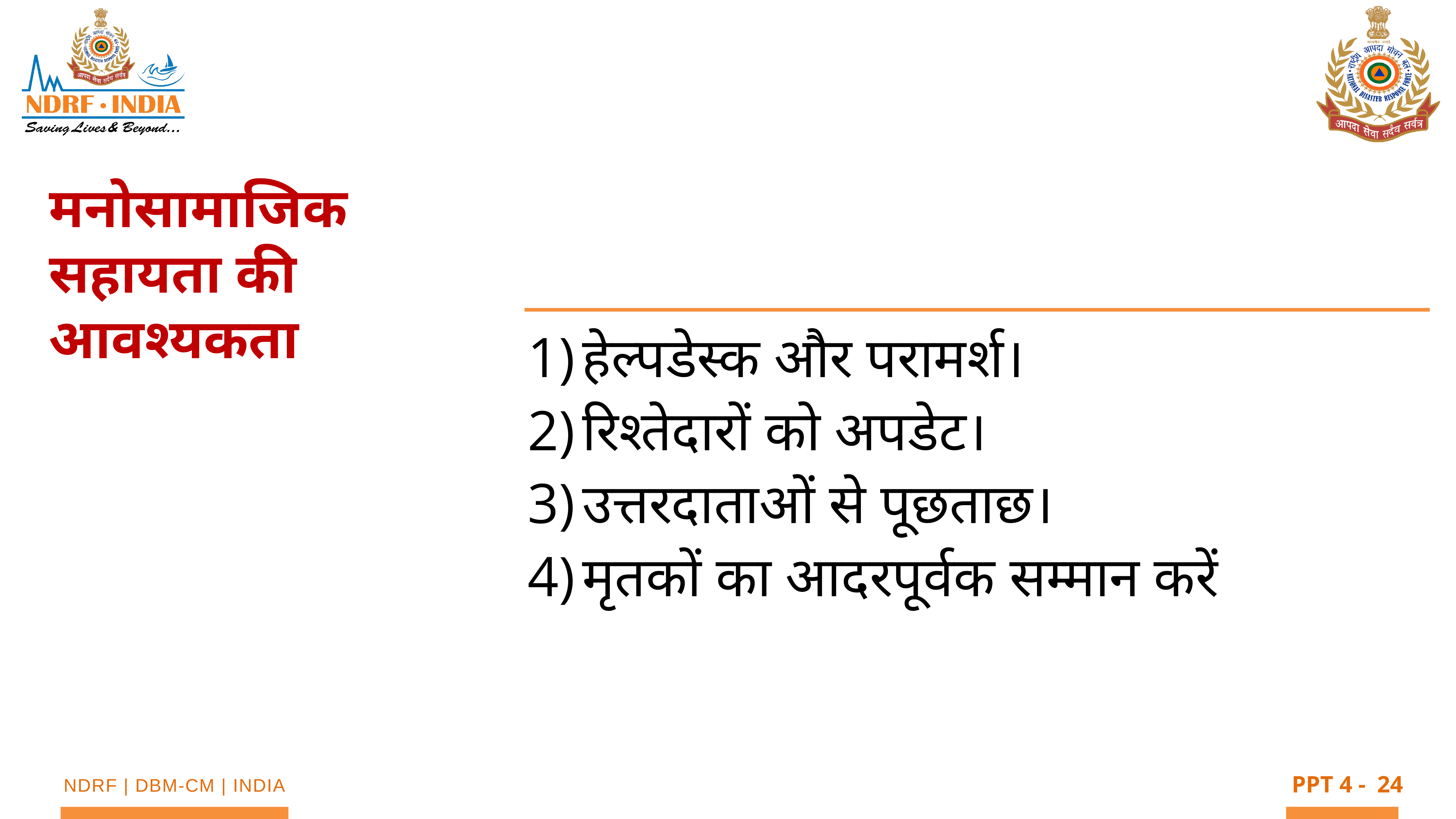

मनोसामाजिक सहायता की आवश्यकता
हेल्पडेस्क और परामर्श।
रिश्तेदारों को अपडेट।
उत्तरदाताओं से पूछताछ।
मृतकों का आदरपूर्वक सम्मान करें
24